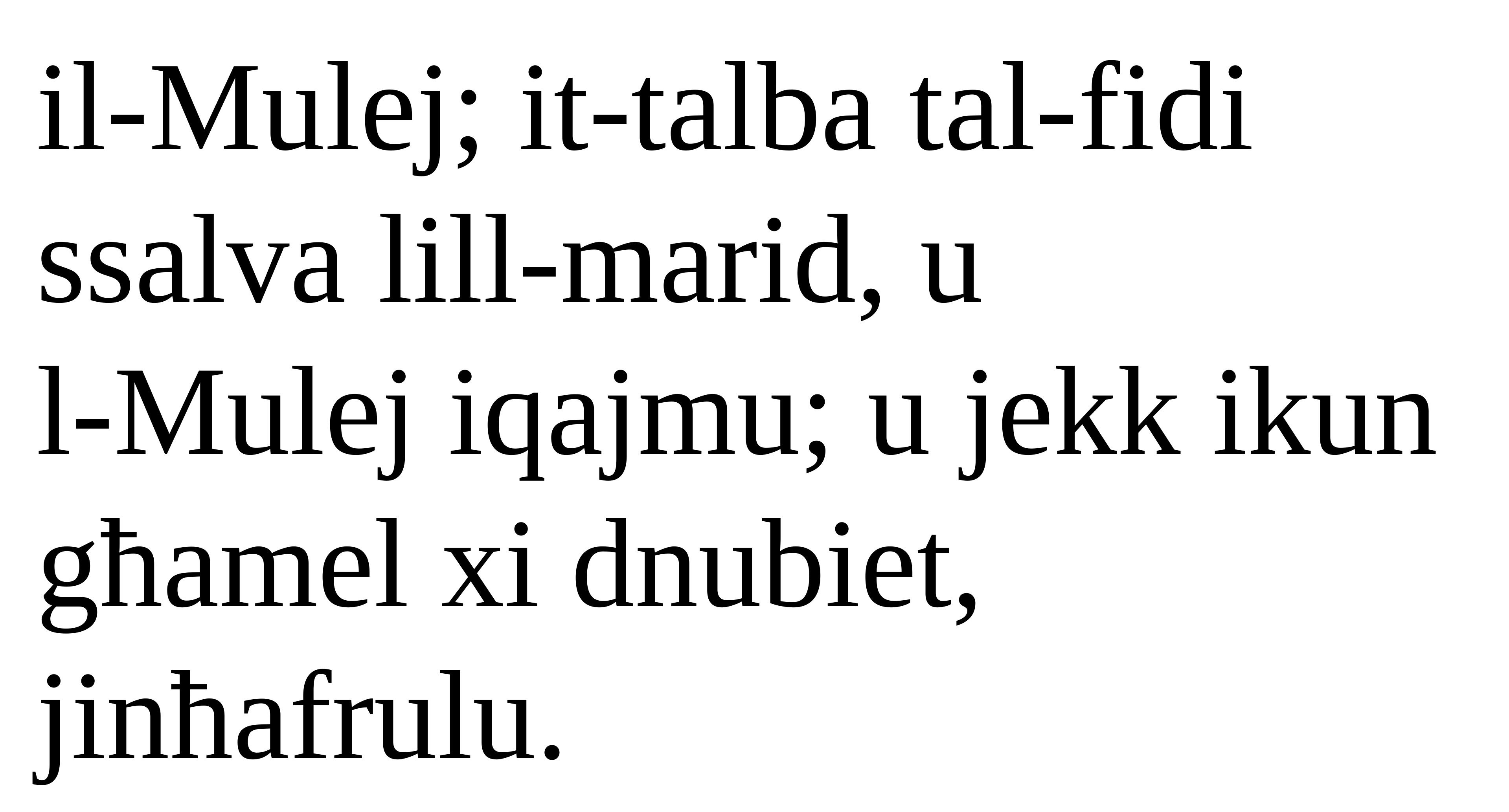

il-Mulej; it-talba tal-fidi ssalva lill-marid, u
l-Mulej iqajmu; u jekk ikun għamel xi dnubiet, jinħafrulu.